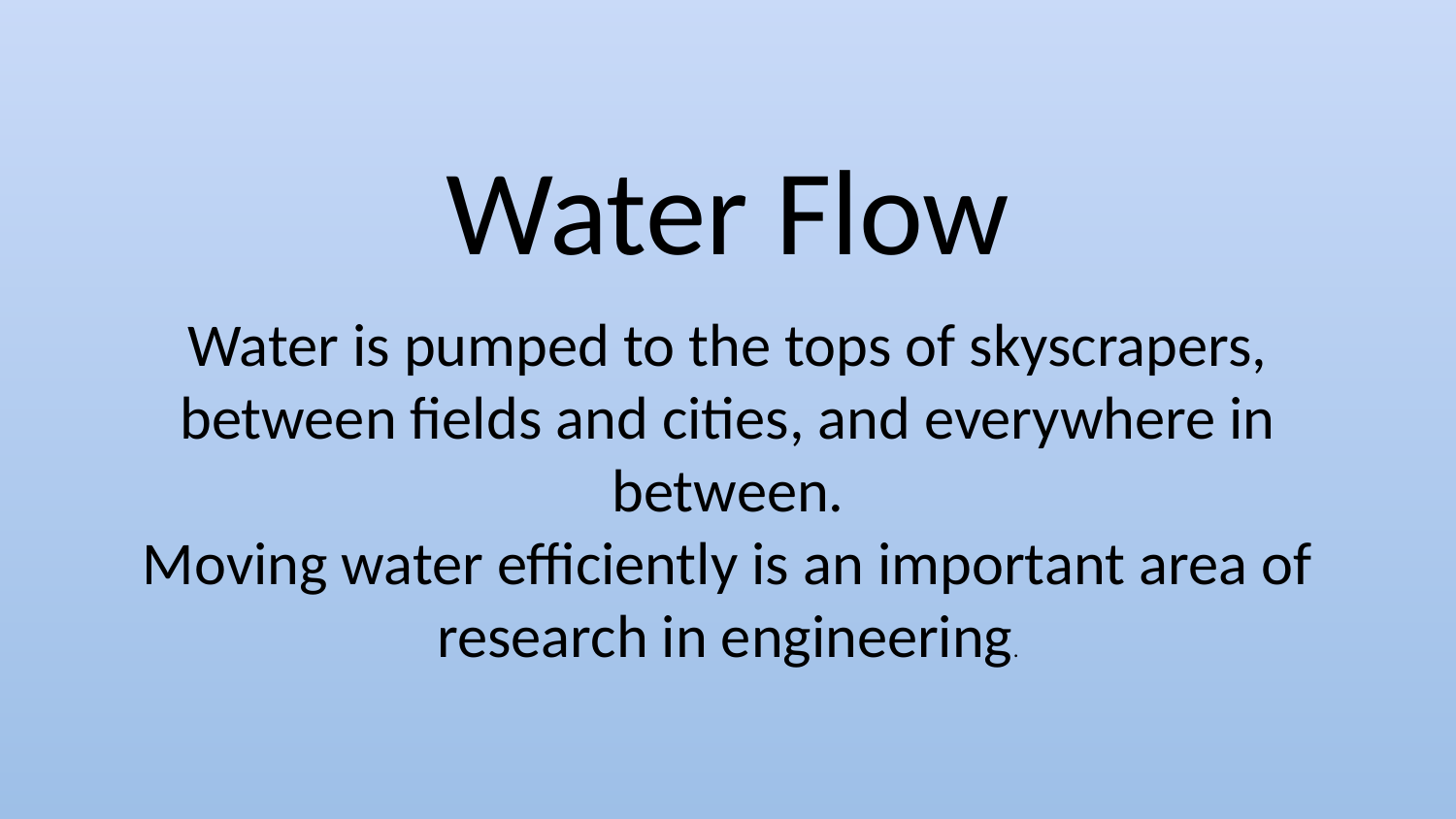

# Water Flow
Water is pumped to the tops of skyscrapers,
between fields and cities, and everywhere in between.
Moving water efficiently is an important area of
research in engineering.